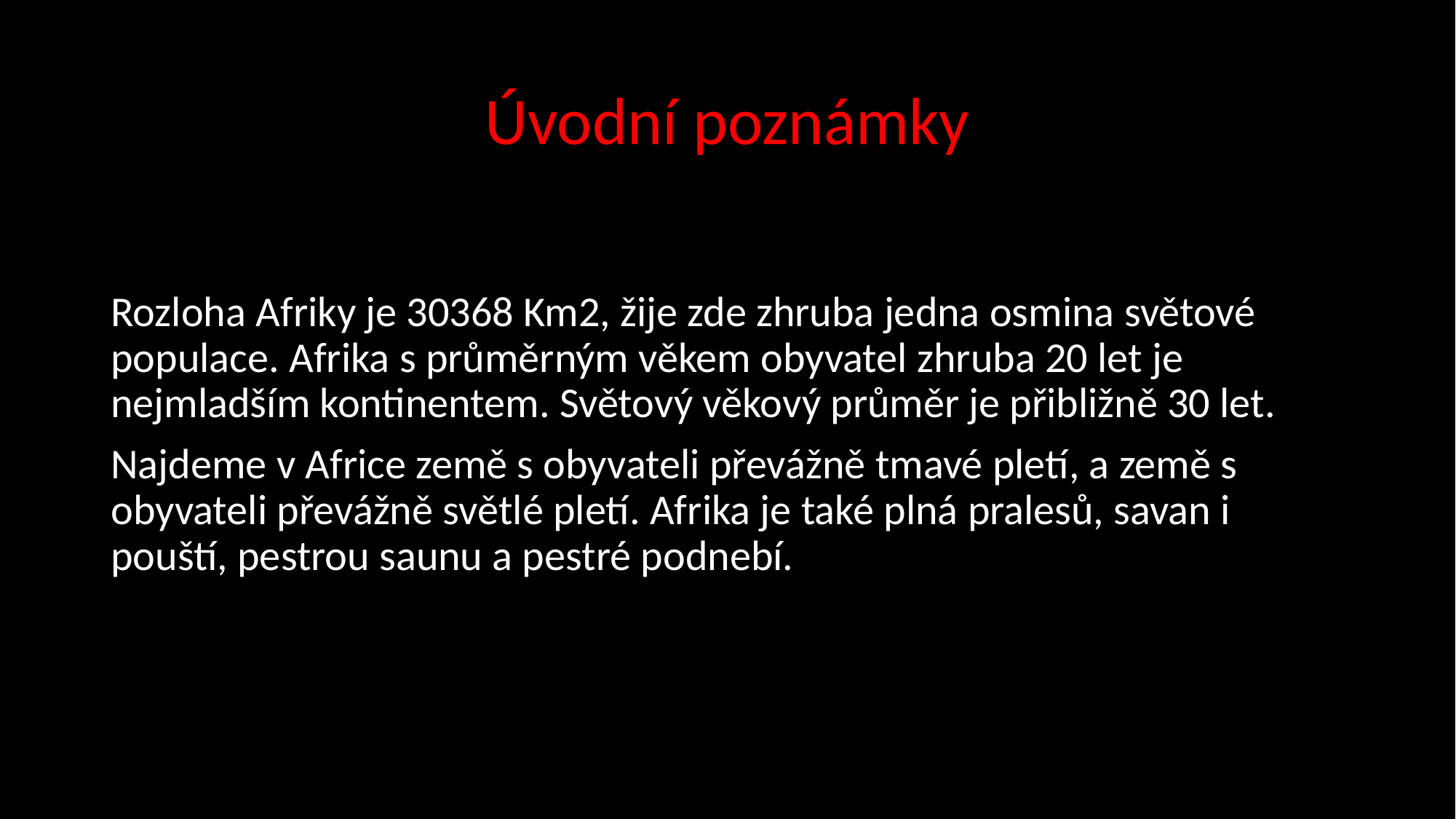

# Úvodní poznámky

Rozloha Afriky je 30368 Km2, žije zde zhruba jedna osmina světové populace. Afrika s průměrným věkem obyvatel zhruba 20 let je nejmladším kontinentem. Světový věkový průměr je přibližně 30 let.
Najdeme v Africe země s obyvateli převážně tmavé pletí, a země s obyvateli převážně světlé pletí. Afrika je také plná pralesů, savan i pouští, pestrou saunu a pestré podnebí.